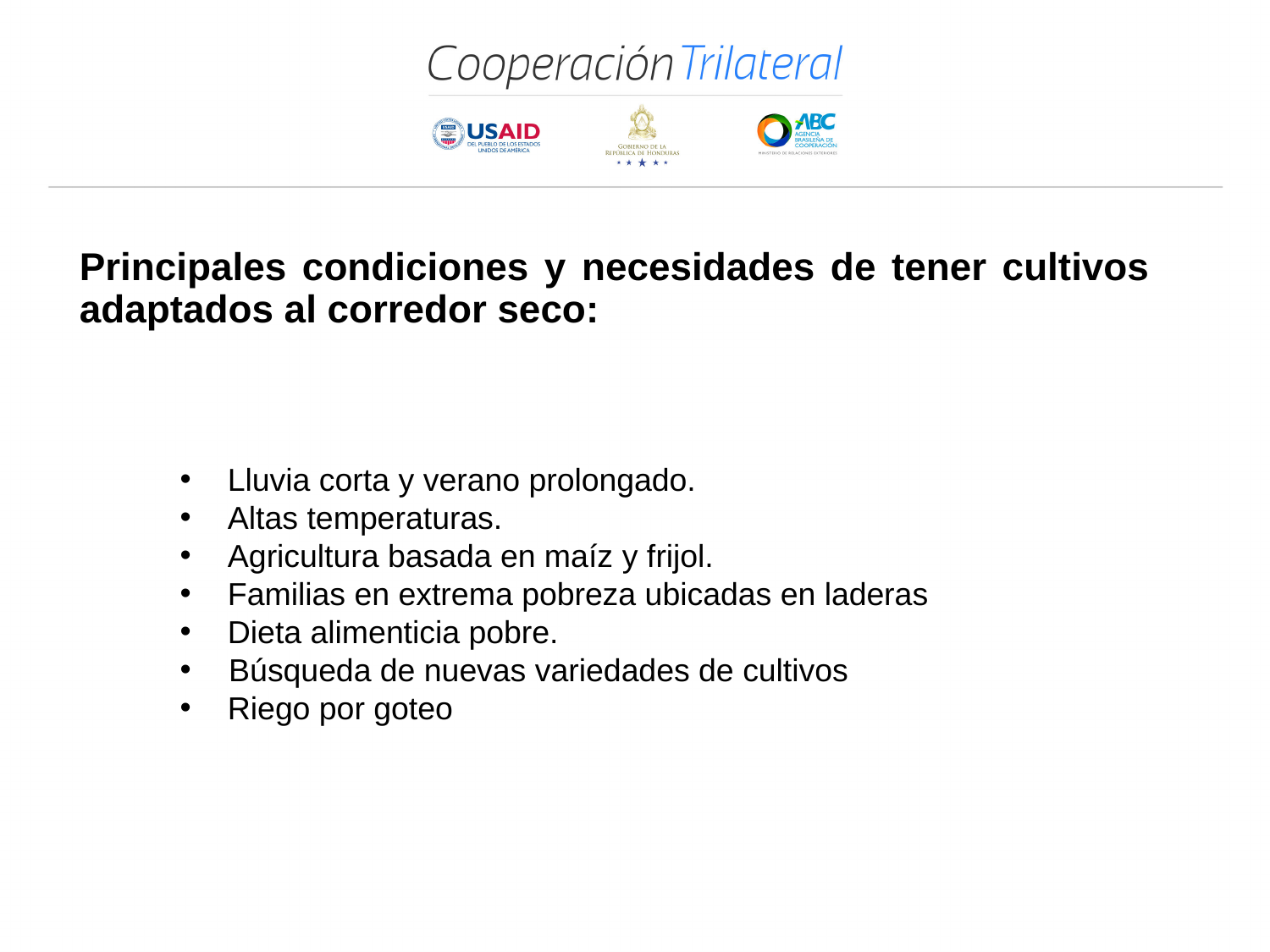

# Principales condiciones y necesidades de tener cultivos adaptados al corredor seco:

Lluvia corta y verano prolongado.
Altas temperaturas.
Agricultura basada en maíz y frijol.
Familias en extrema pobreza ubicadas en laderas
Dieta alimenticia pobre.
 Búsqueda de nuevas variedades de cultivos
Riego por goteo